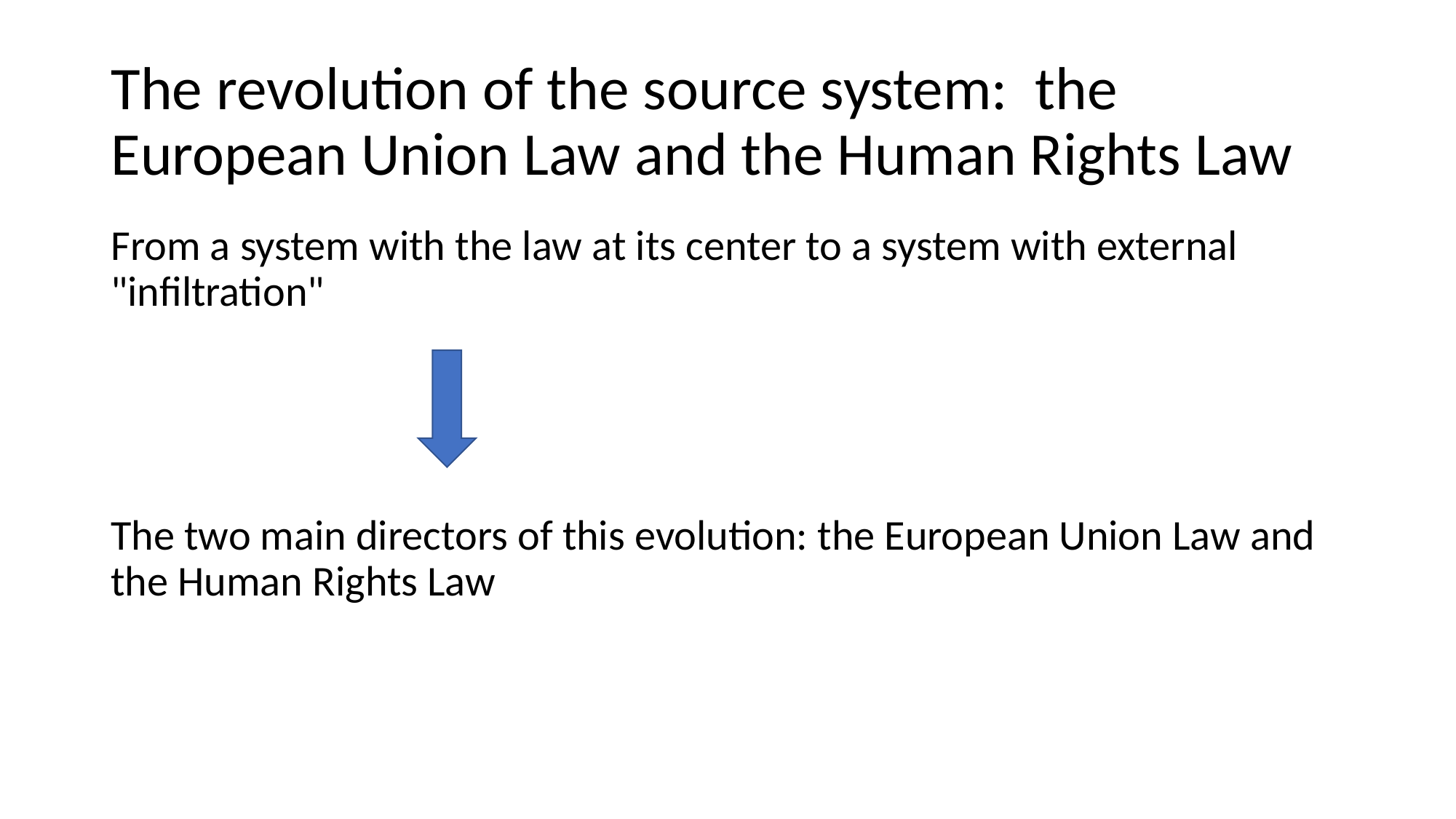

# The revolution of the source system:  the European Union Law and the Human Rights Law
From a system with the law at its center to a system with external "infiltration"

The two main directors of this evolution: the European Union Law and the Human Rights Law